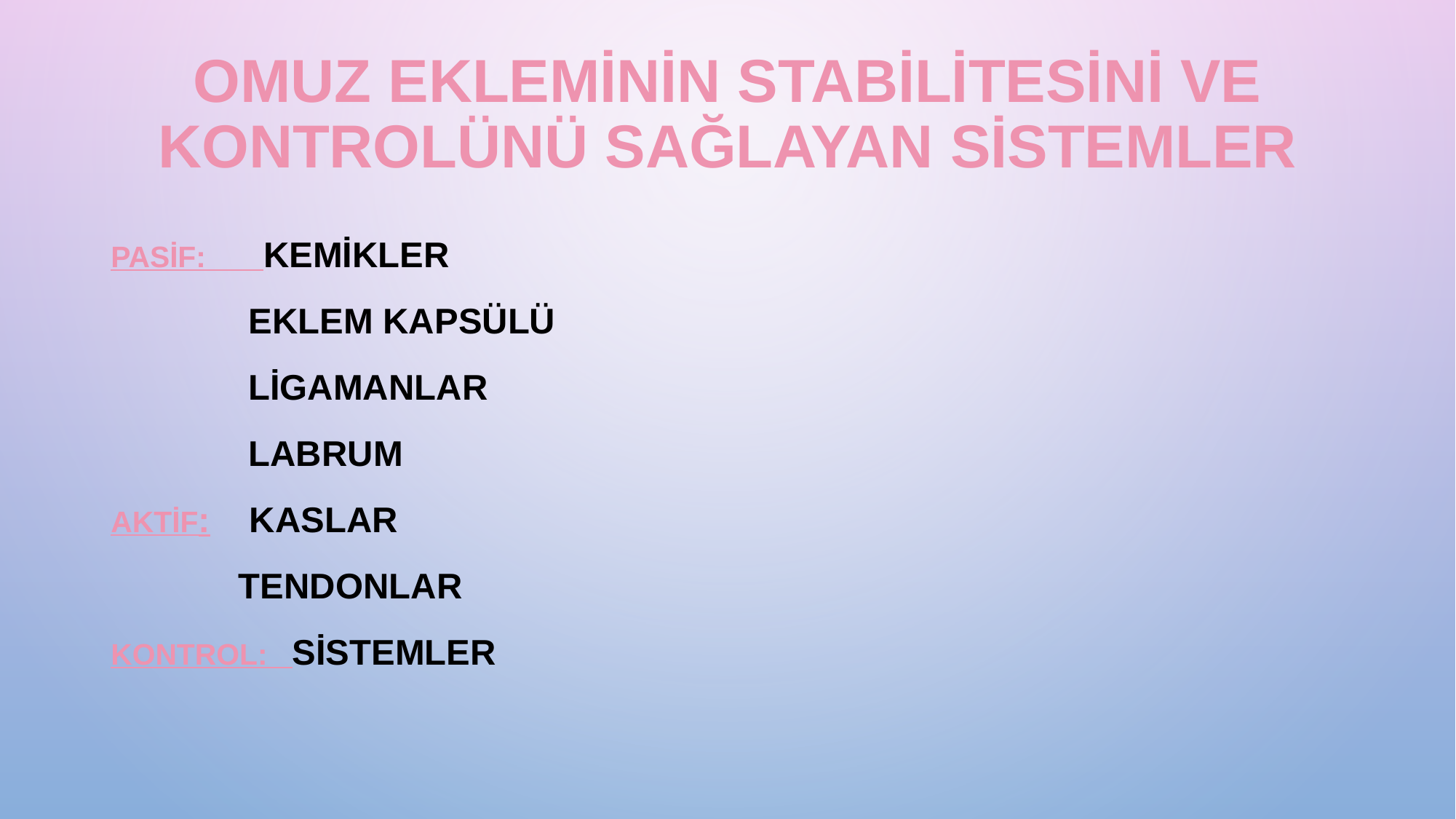

# Omuz Ekleminin Stabilitesini Ve Kontrolünü Sağlayan Sistemler
Pasif:       Kemikler
              Eklem Kapsülü
              Ligamanlar
              Labrum
Aktif:    Kaslar
             Tendonlar
Kontrol:   Sistemler